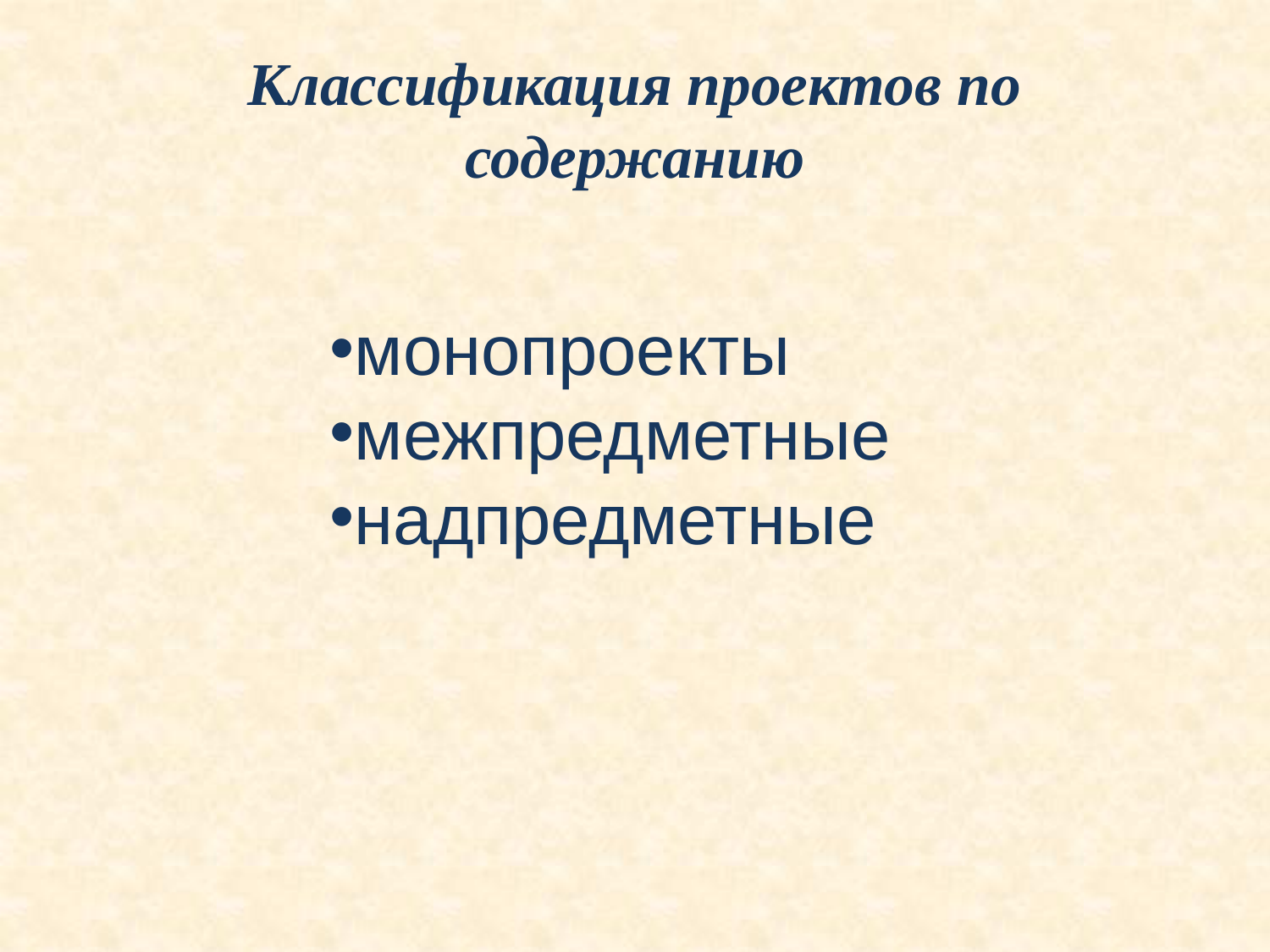

# Классификация проектов по содержанию
монопроекты
межпредметные
надпредметные